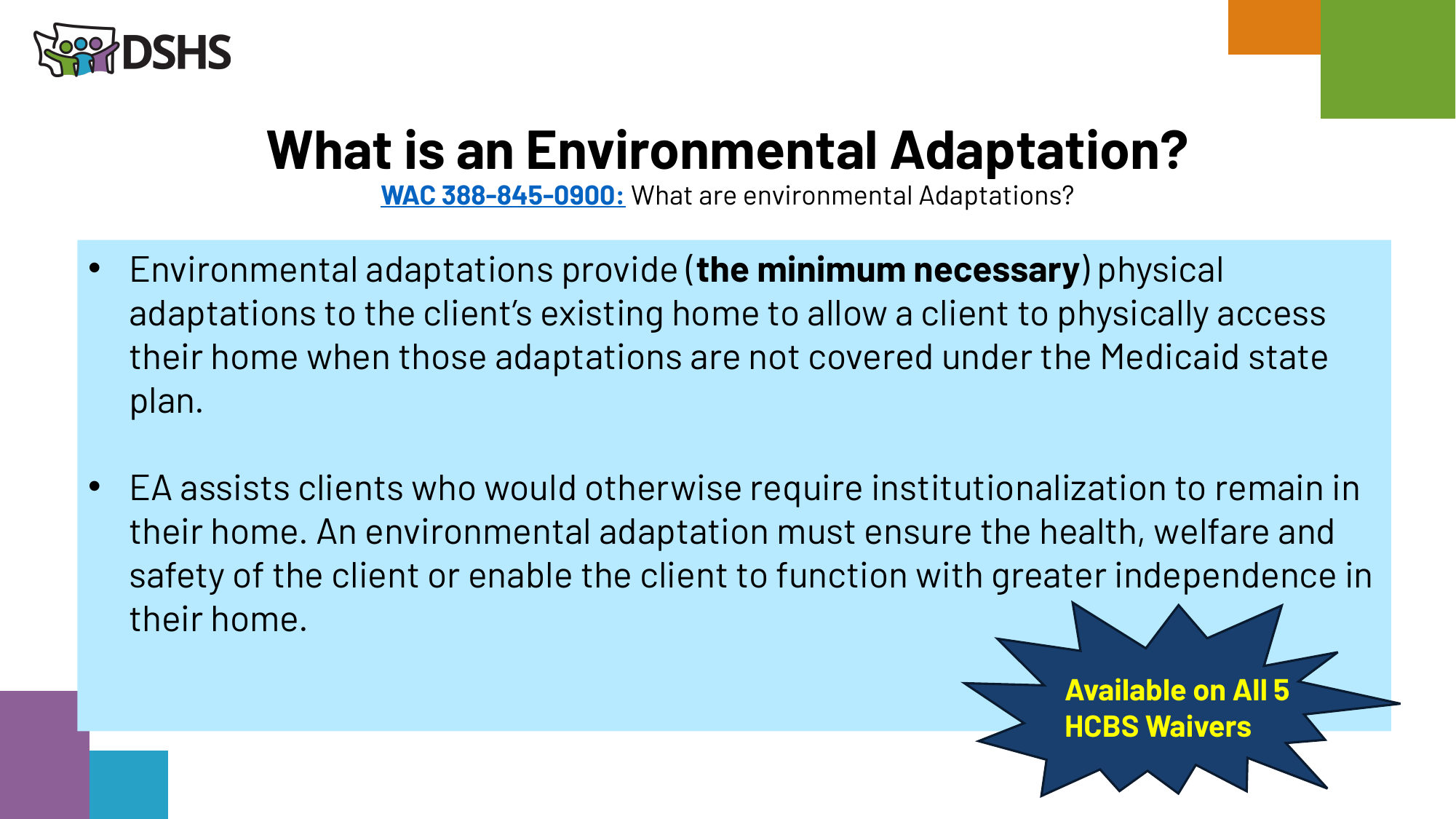

# What is an Environmental Adaptation? WAC 388-845-0900: What are environmental Adaptations?
Environmental adaptations provide (the minimum necessary) physical adaptations to the client’s existing home to allow a client to physically access their home when those adaptations are not covered under the Medicaid state plan.

EA assists clients who would otherwise require institutionalization to remain in their home. An environmental adaptation must ensure the health, welfare and safety of the client or enable the client to function with greater independence in their home.

Available on All 5 HCBS Waivers